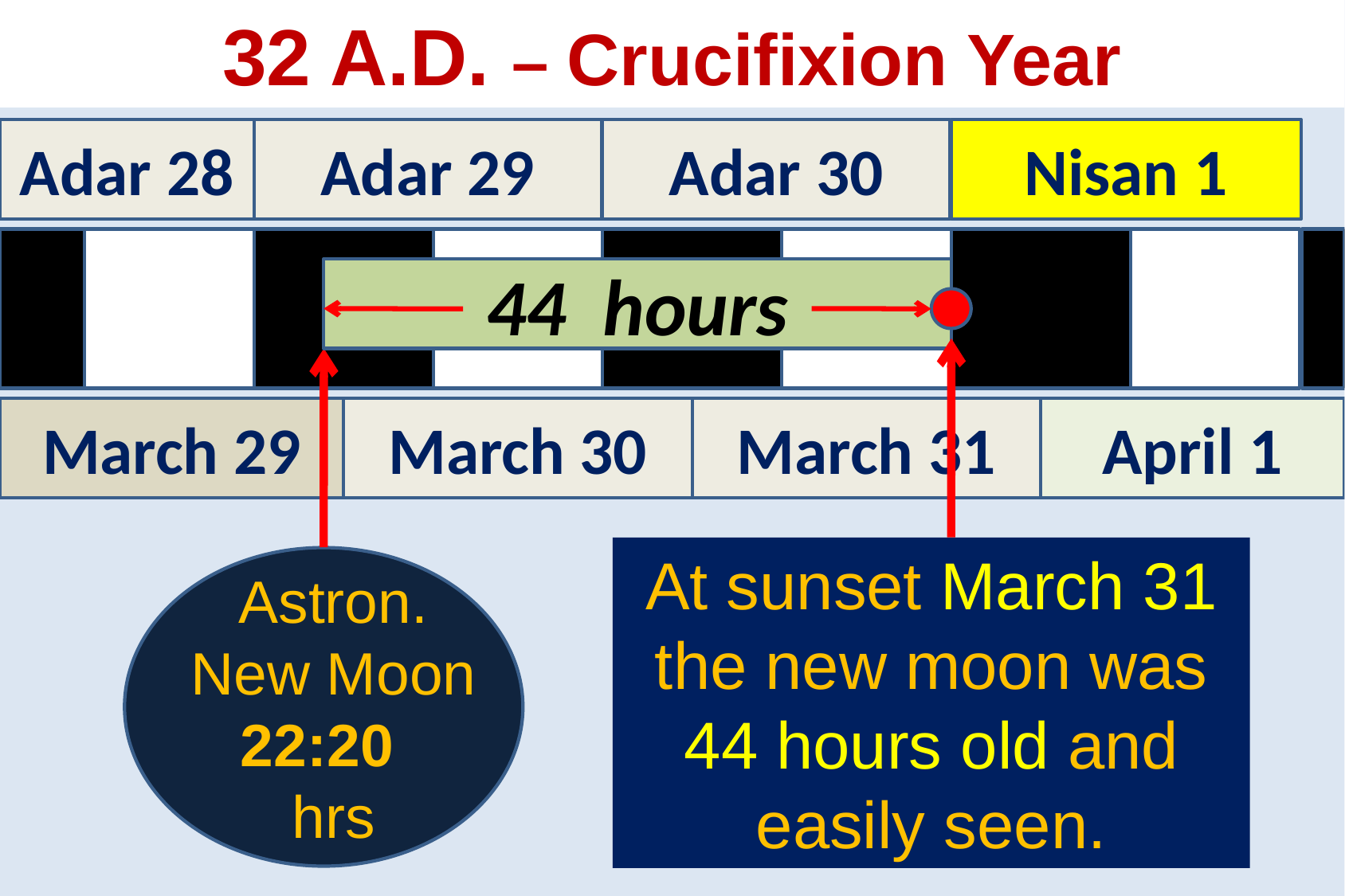

32 A.D. – Crucifixion Year
Adar 28
Adar 29
Adar 30
Nisan 1

44  hours

March 29
March 30
March 31
April 1
At sunset March 31 the new moon was 44 hours old and easily seen.

Astron.
New Moon
22:20
hrs